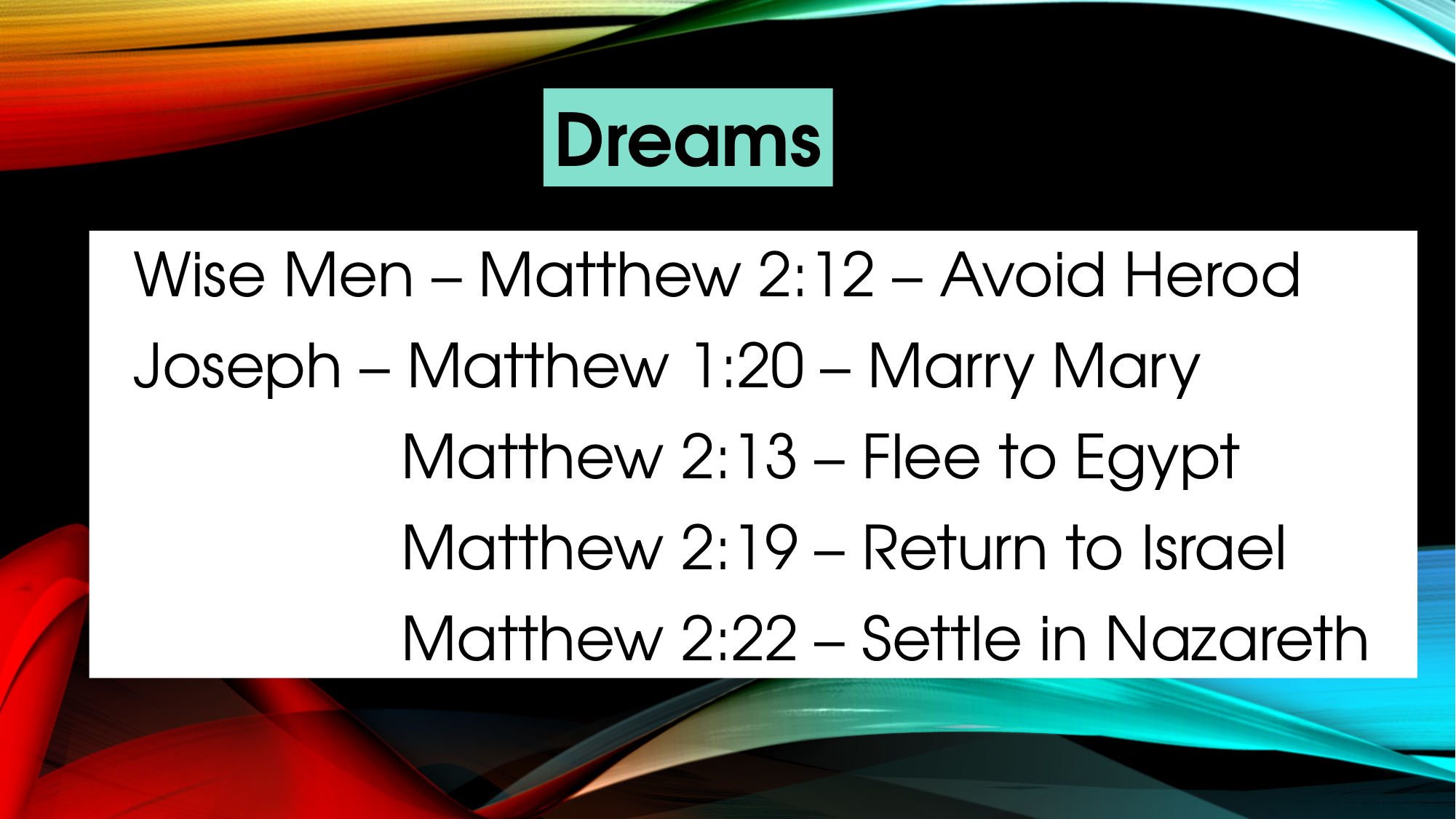

Dreams
  Wise Men – Matthew 2:12 – Avoid Herod
  Joseph – Matthew 1:20 – Marry Mary
                  Matthew 2:13 – Flee to Egypt
                  Matthew 2:19 – Return to Israel
                  Matthew 2:22 – Settle in Nazareth